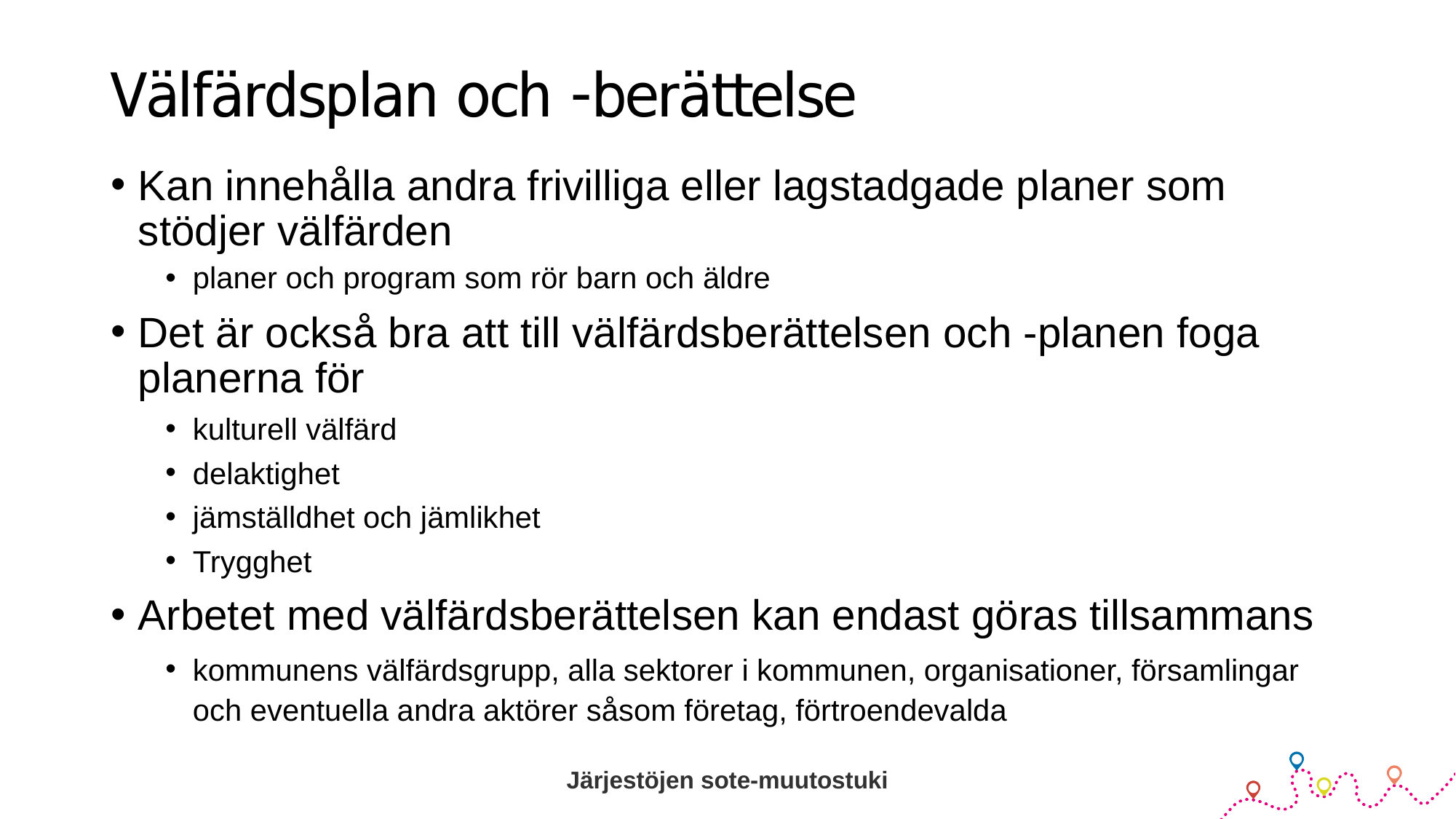

# Välfärdsplan och -berättelse
Kan innehålla andra frivilliga eller lagstadgade planer som stödjer välfärden
planer och program som rör barn och äldre
Det är också bra att till välfärdsberättelsen och -planen foga planerna för
kulturell välfärd
delaktighet
jämställdhet och jämlikhet
Trygghet
Arbetet med välfärdsberättelsen kan endast göras tillsammans
kommunens välfärdsgrupp, alla sektorer i kommunen, organisationer, församlingar och eventuella andra aktörer såsom företag, förtroendevalda